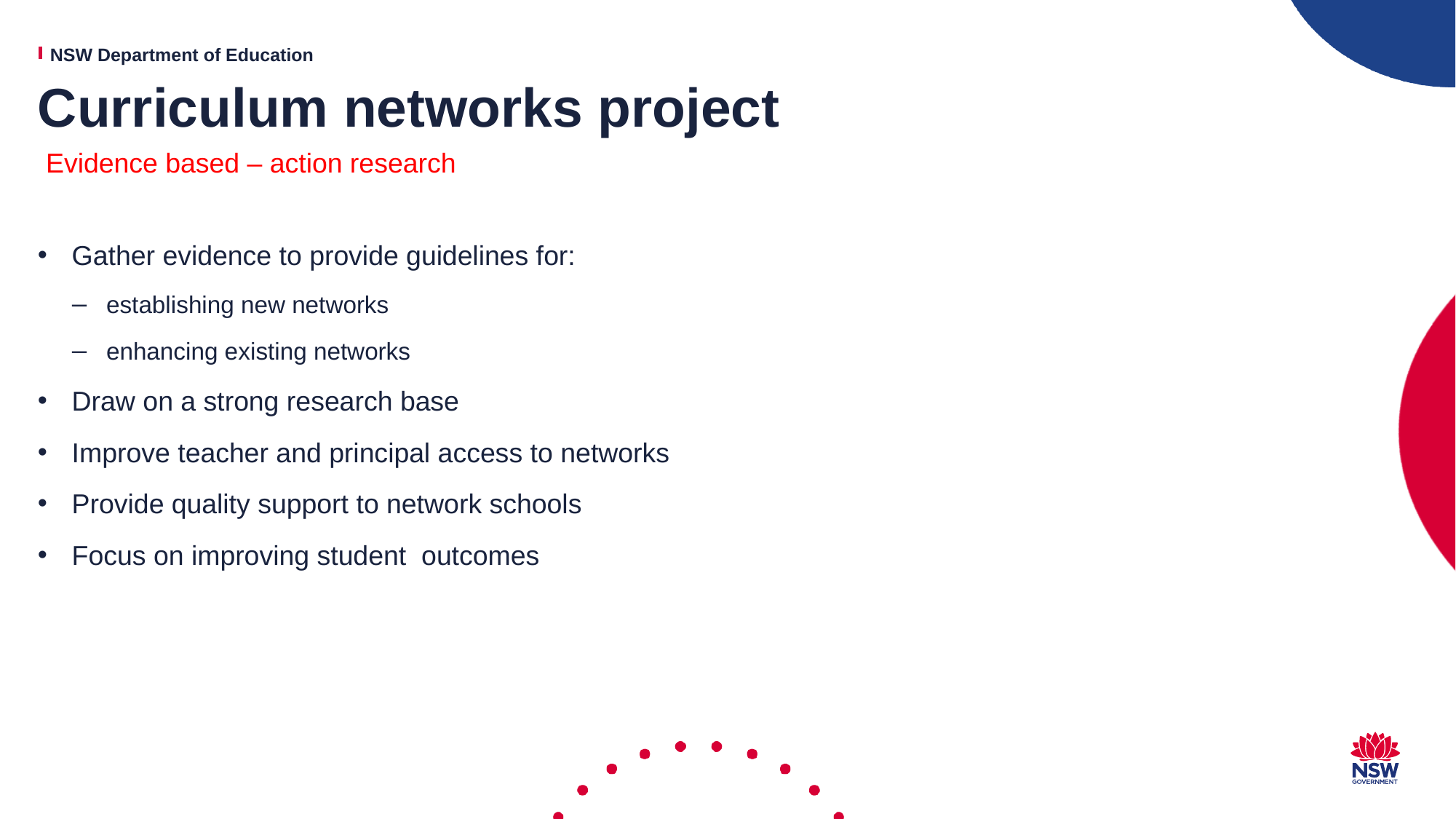

# Curriculum networks project
Evidence based – action research
Gather evidence to provide guidelines for:
establishing new networks
enhancing existing networks
Draw on a strong research base
Improve teacher and principal access to networks
Provide quality support to network schools
Focus on improving student  outcomes